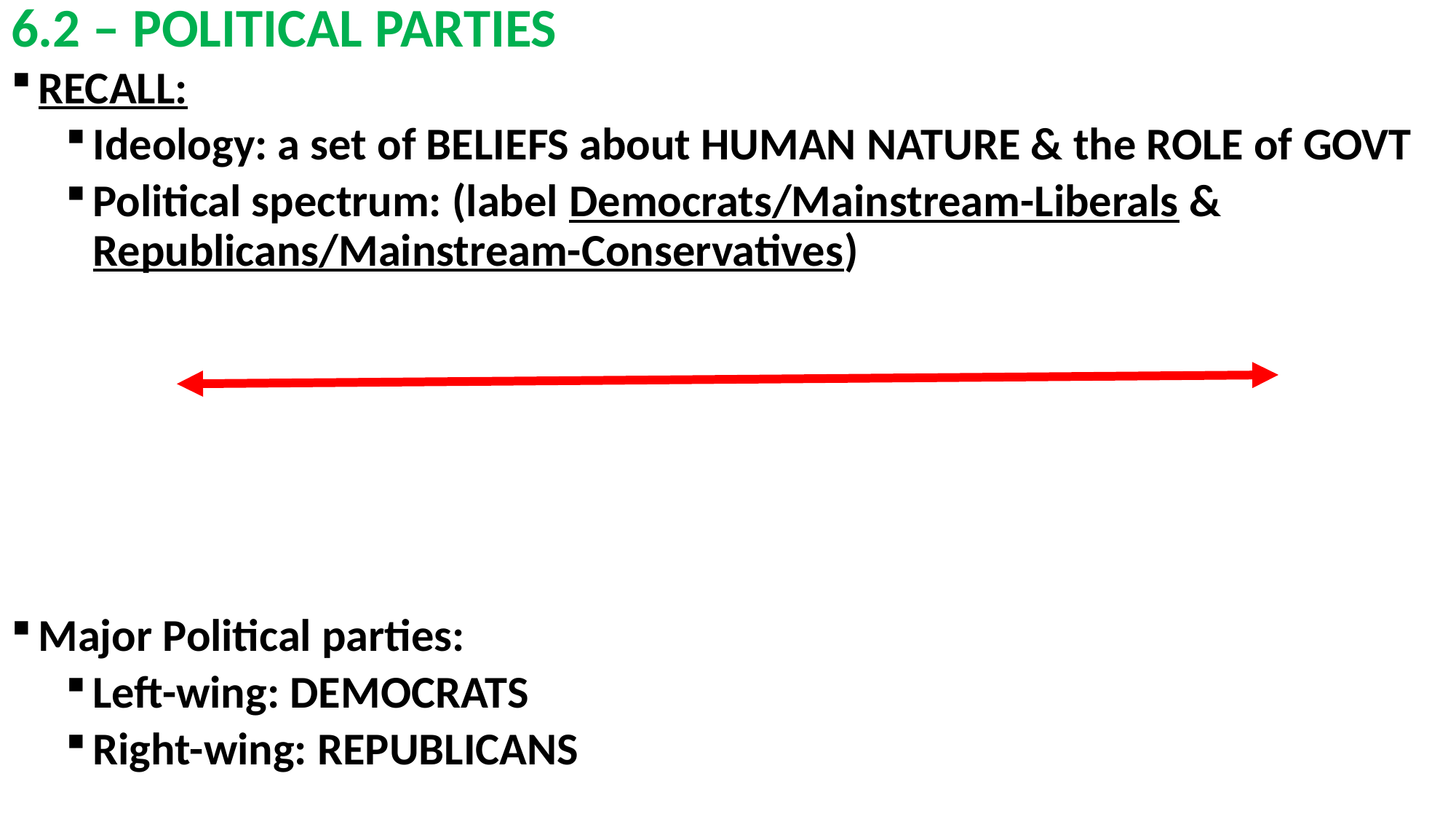

# 6.2 – POLITICAL PARTIES
RECALL:
Ideology: a set of BELIEFS about HUMAN NATURE & the ROLE of GOVT
Political spectrum: (label Democrats/Mainstream-Liberals & Republicans/Mainstream-Conservatives)

Major Political parties:
Left-wing: DEMOCRATS
Right-wing: REPUBLICANS